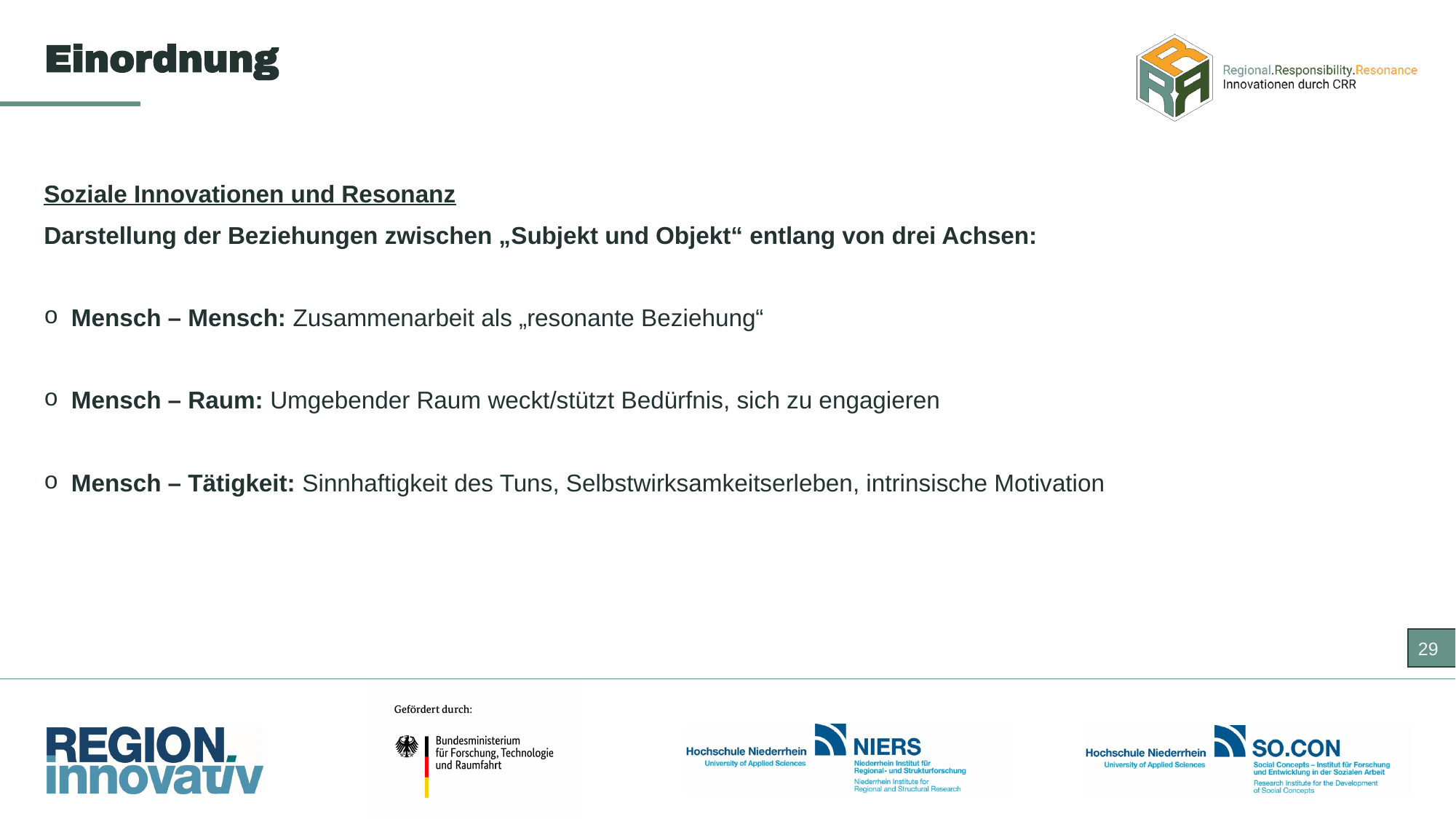

Einordnung
Soziale Innovationen und Resonanz
Darstellung der Beziehungen zwischen „Subjekt und Objekt“ entlang von drei Achsen:

Mensch – Mensch: Zusammenarbeit als „resonante Beziehung“

Mensch – Raum: Umgebender Raum weckt/stützt Bedürfnis, sich zu engagieren

Mensch – Tätigkeit: Sinnhaftigkeit des Tuns, Selbstwirksamkeitserleben, intrinsische Motivation